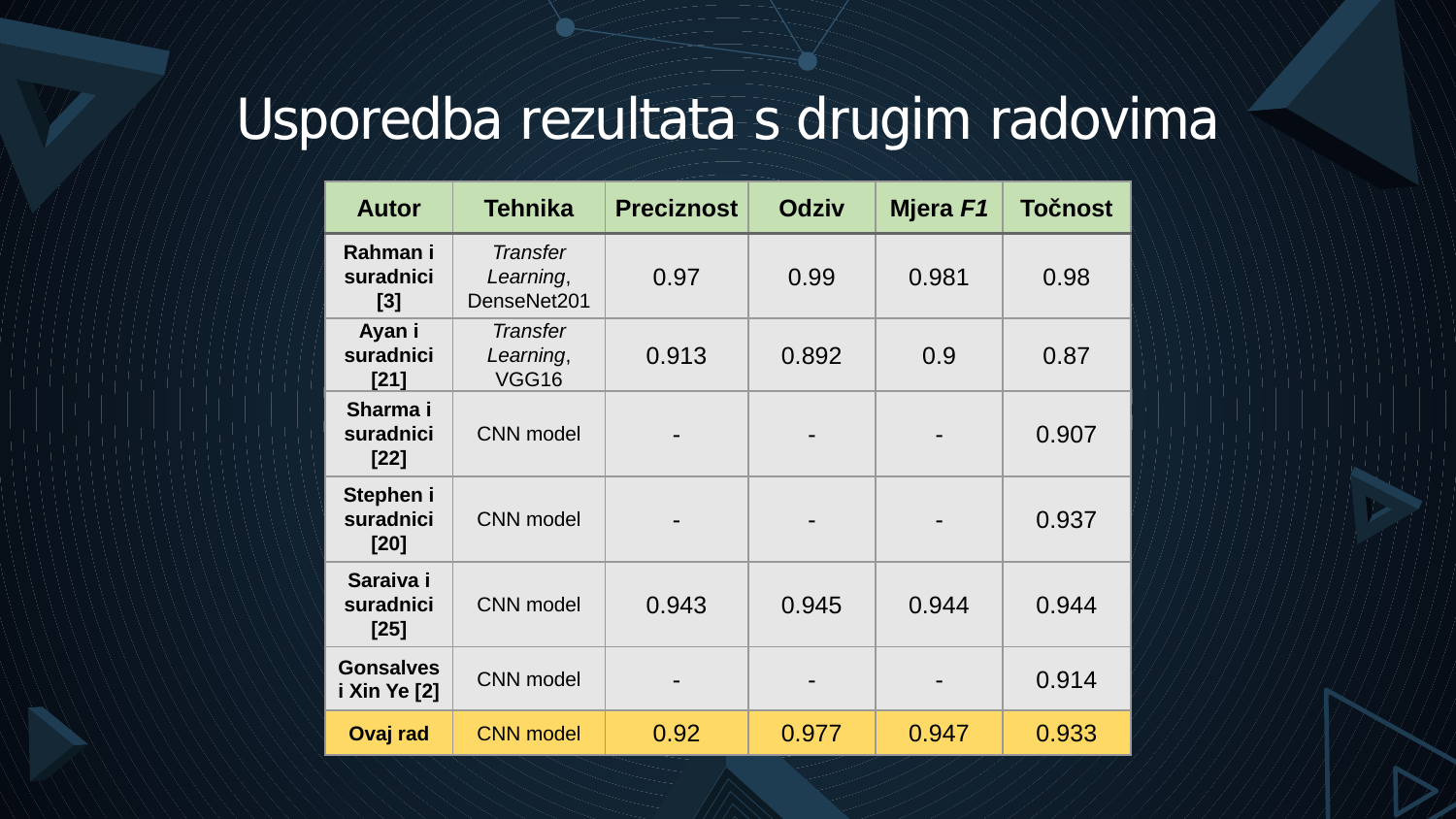

# Usporedba rezultata s drugim radovima
| Autor | Tehnika | Preciznost | Odziv | Mjera F1 | Točnost |
| --- | --- | --- | --- | --- | --- |
| Rahman i suradnici [3] | Transfer Learning, DenseNet201 | 0.97 | 0.99 | 0.981 | 0.98 |
| Ayan i suradnici [21] | Transfer Learning, VGG16 | 0.913 | 0.892 | 0.9 | 0.87 |
| Sharma i suradnici [22] | CNN model | - | - | - | 0.907 |
| Stephen i suradnici [20] | CNN model | - | - | - | 0.937 |
| Saraiva i suradnici [25] | CNN model | 0.943 | 0.945 | 0.944 | 0.944 |
| Gonsalves i Xin Ye [2] | CNN model | - | - | - | 0.914 |
| Ovaj rad | CNN model | 0.92 | 0.977 | 0.947 | 0.933 |